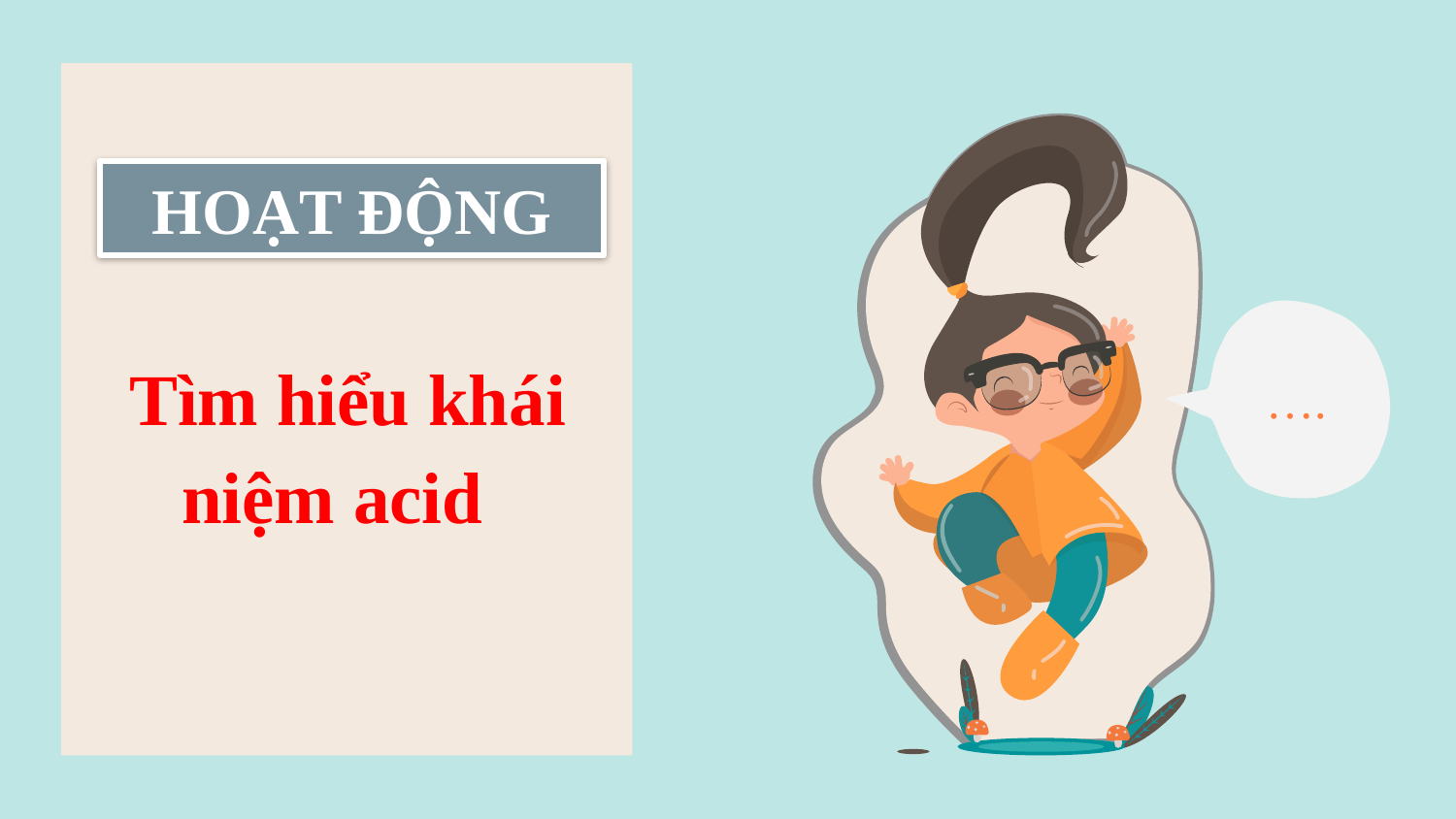

# HOẠT ĐỘNG

….

Tìm hiểu khái niệm acid